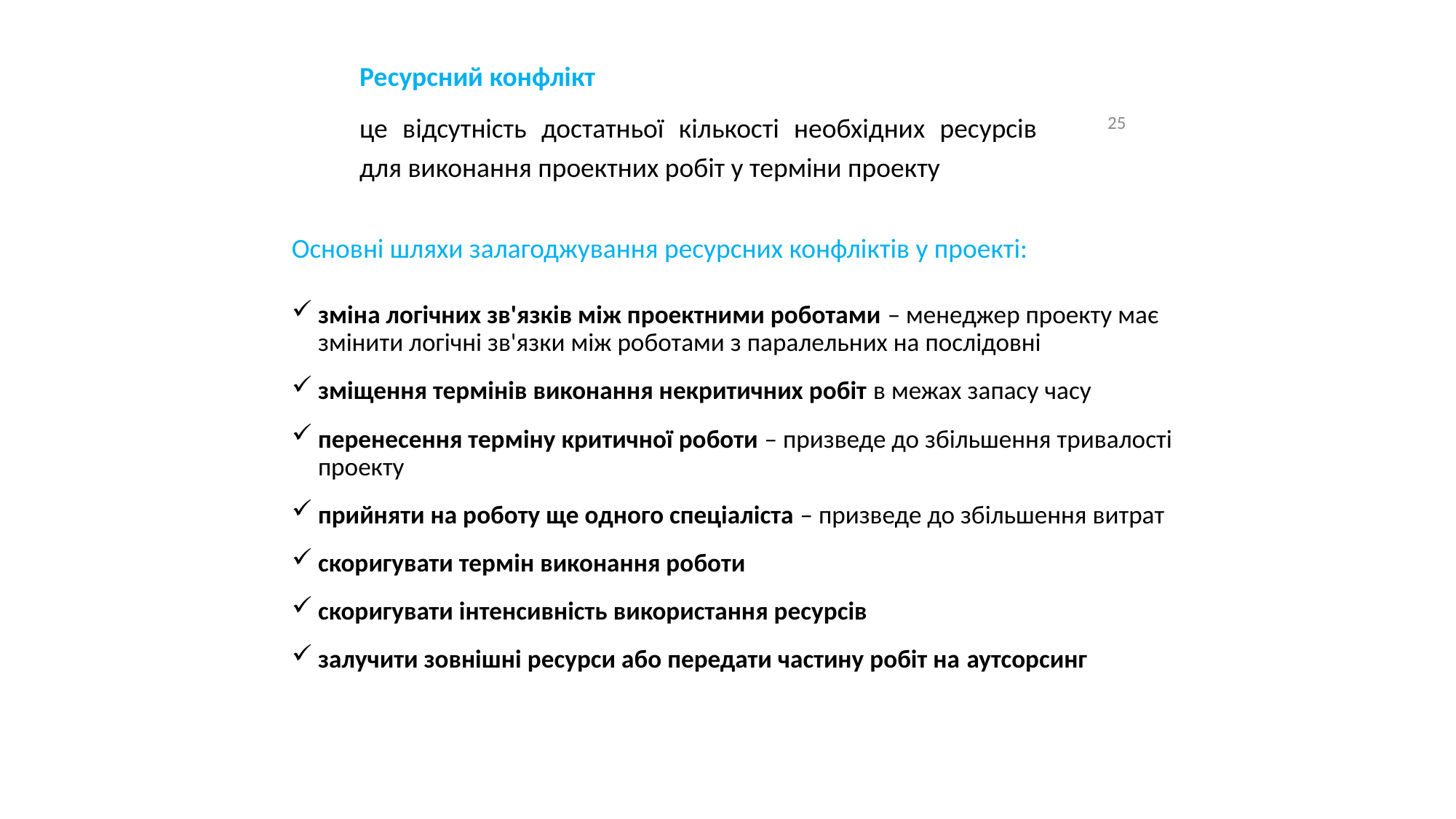

Ресурсний конфлікт
це відсутність достатньої кількості необхідних ресурсів для виконання проектних робіт у терміни проекту

25
Основні шляхи залагоджування ресурсних конфліктів у проекті:

зміна логічних зв'язків між проектними роботами – менеджер проекту має змінити логічні зв'язки між роботами з паралельних на послідовні
зміщення термінів виконання некритичних робіт в межах запасу часу
перенесення терміну критичної роботи – призведе до збільшення тривалості проекту
прийняти на роботу ще одного спеціаліста – призведе до збільшення витрат
cкоригувати термін виконання роботи
cкоригувати інтенсивність використання ресурсів
залучити зовнішні ресурси або передати частину робіт на аутсорсинг